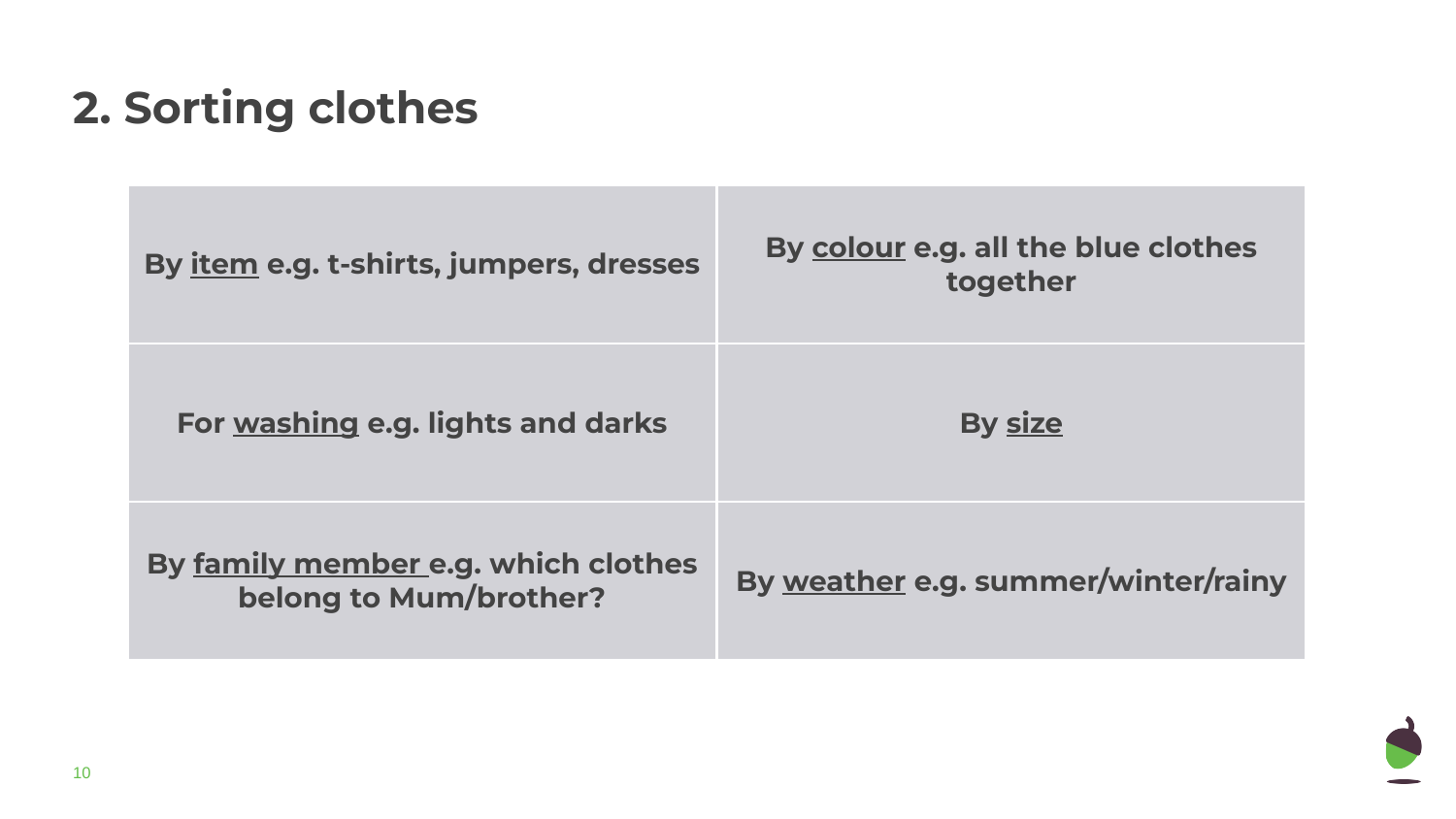

# 2. Sorting clothes

| By item e.g. t-shirts, jumpers, dresses | By colour e.g. all the blue clothes together |
| --- | --- |
| For washing e.g. lights and darks | By size |
| By family member e.g. which clothes belong to Mum/brother? | By weather e.g. summer/winter/rainy |
10